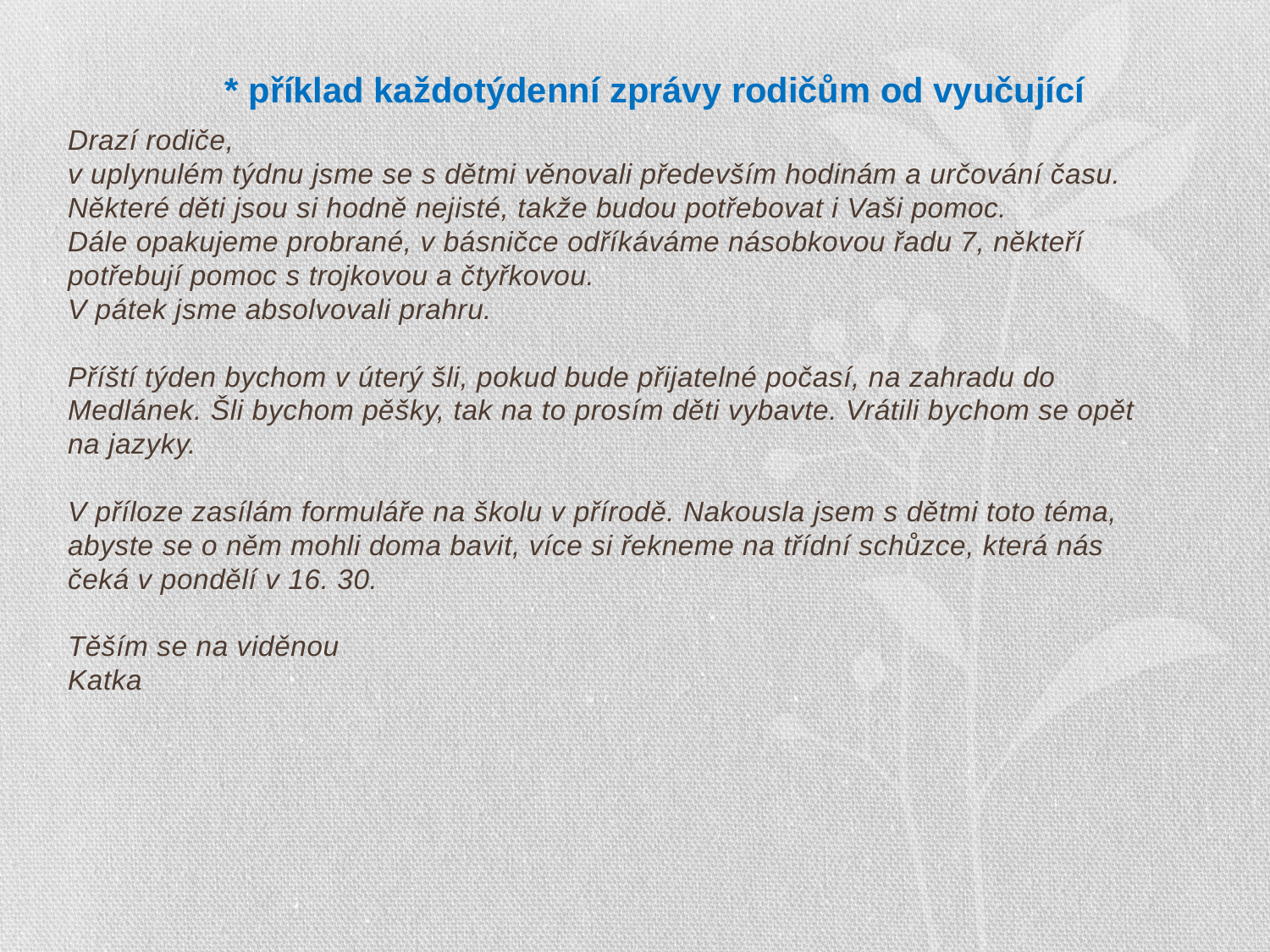

# * příklad každotýdenní zprávy rodičům od vyučující
Drazí rodiče,
v uplynulém týdnu jsme se s dětmi věnovali především hodinám a určování času. Některé děti jsou si hodně nejisté, takže budou potřebovat i Vaši pomoc.
Dále opakujeme probrané, v básničce odříkáváme násobkovou řadu 7, někteří potřebují pomoc s trojkovou a čtyřkovou.
V pátek jsme absolvovali prahru.
 
Příští týden bychom v úterý šli, pokud bude přijatelné počasí, na zahradu do Medlánek. Šli bychom pěšky, tak na to prosím děti vybavte. Vrátili bychom se opět na jazyky.
 
V příloze zasílám formuláře na školu v přírodě. Nakousla jsem s dětmi toto téma, abyste se o něm mohli doma bavit, více si řekneme na třídní schůzce, která nás čeká v pondělí v 16. 30.
 
Těším se na viděnou
Katka